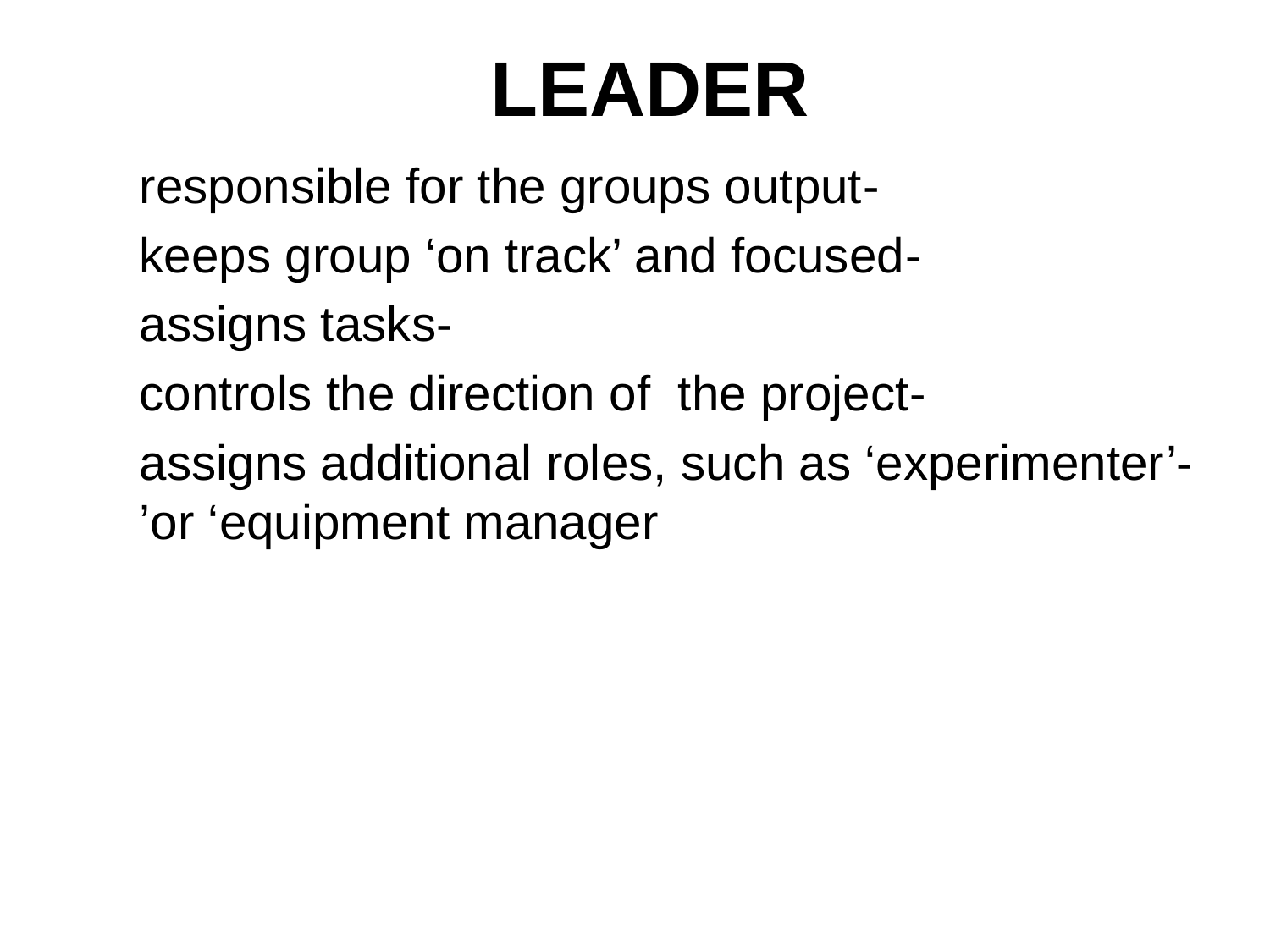

# LEADER
-responsible for the groups output
-keeps group ‘on track’ and focused
-assigns tasks
-controls the direction of  the project
-assigns additional roles, such as ‘experimenter’ or ‘equipment manager’